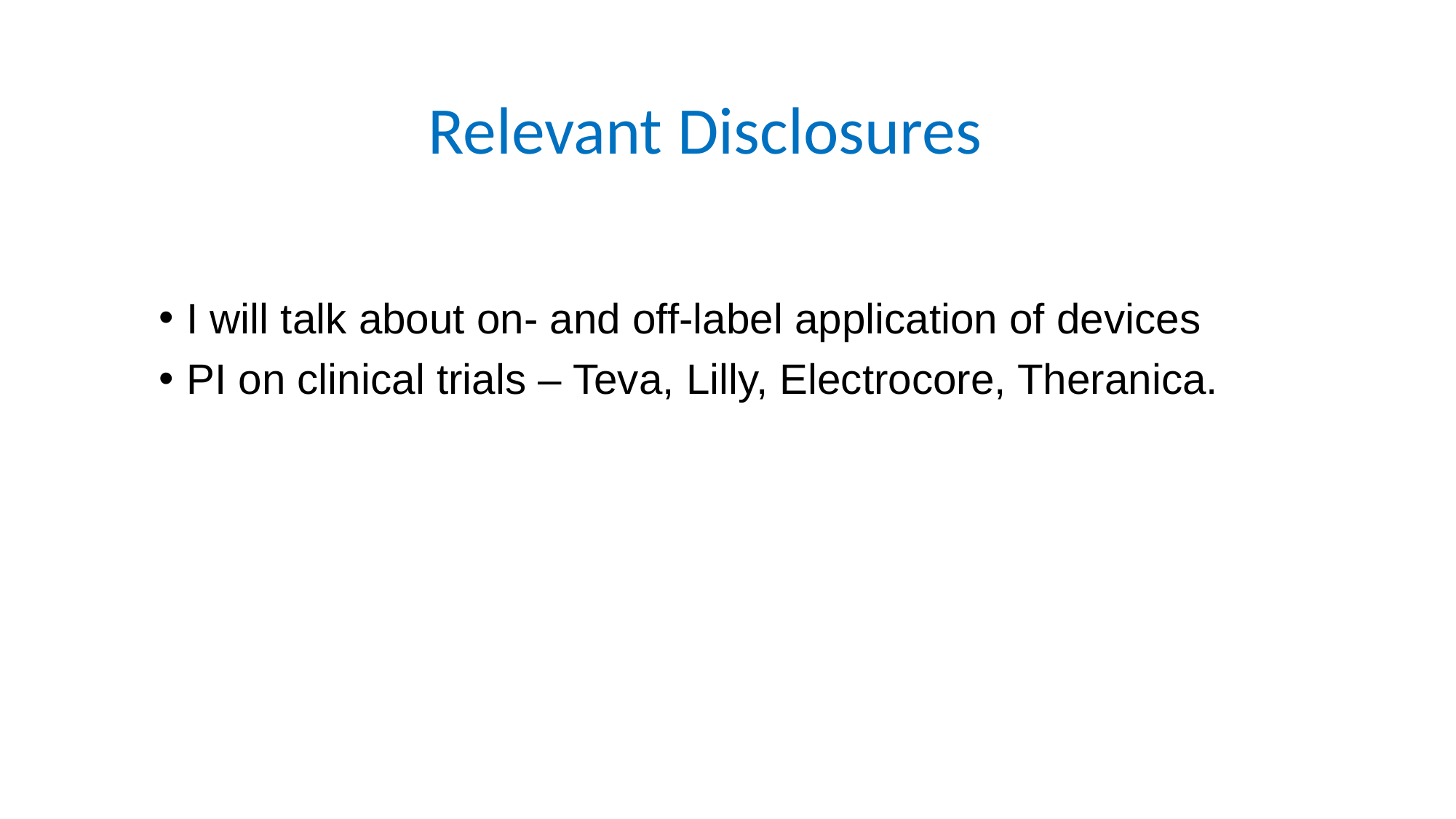

# Relevant Disclosures

I will talk about on- and off-label application of devices
PI on clinical trials – Teva, Lilly, Electrocore, Theranica.